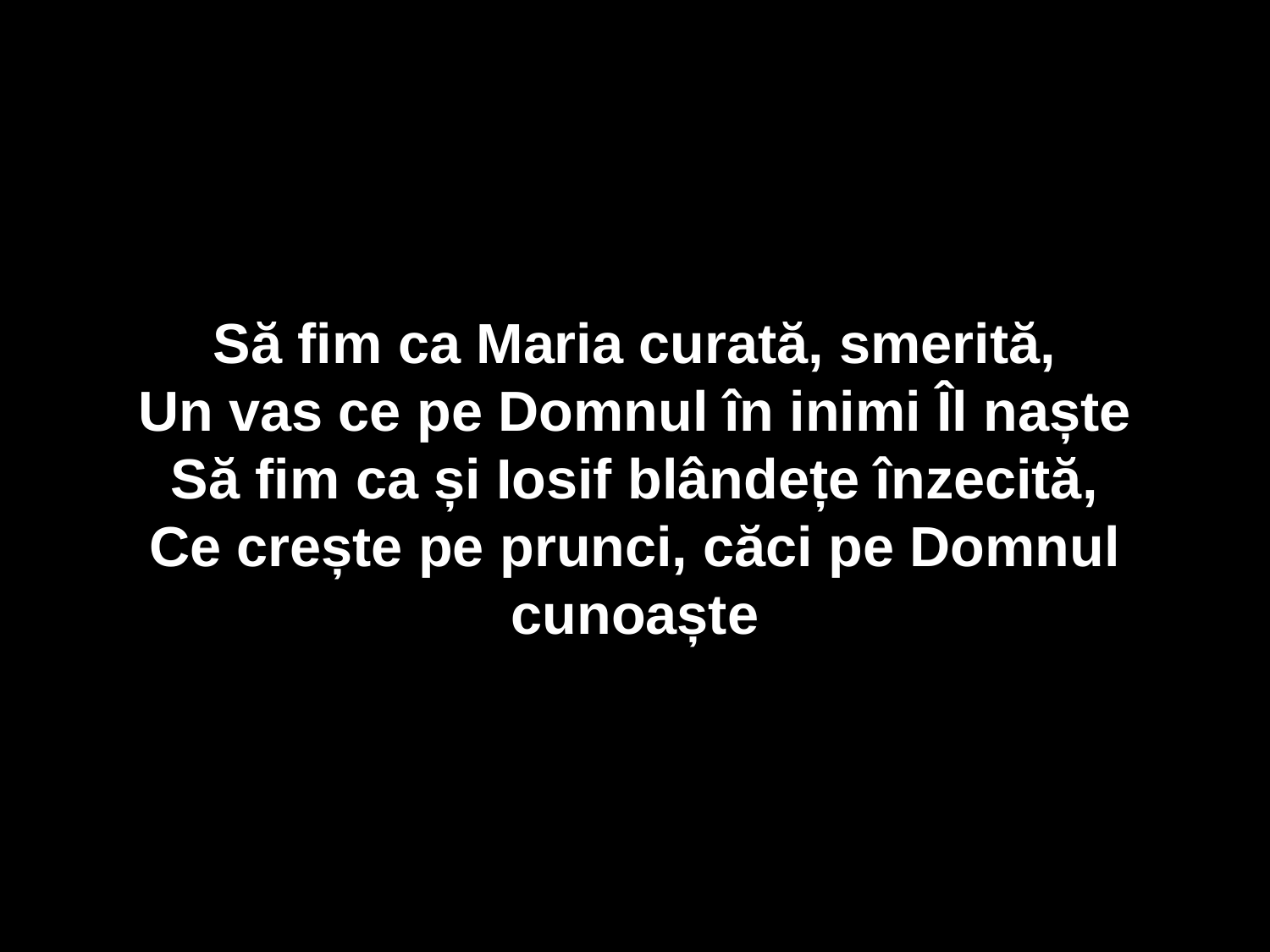

Să fim ca Maria curată, smerită,
Un vas ce pe Domnul în inimi Îl naște
Să fim ca și Iosif blândețe înzecită,
Ce crește pe prunci, căci pe Domnul cunoaște